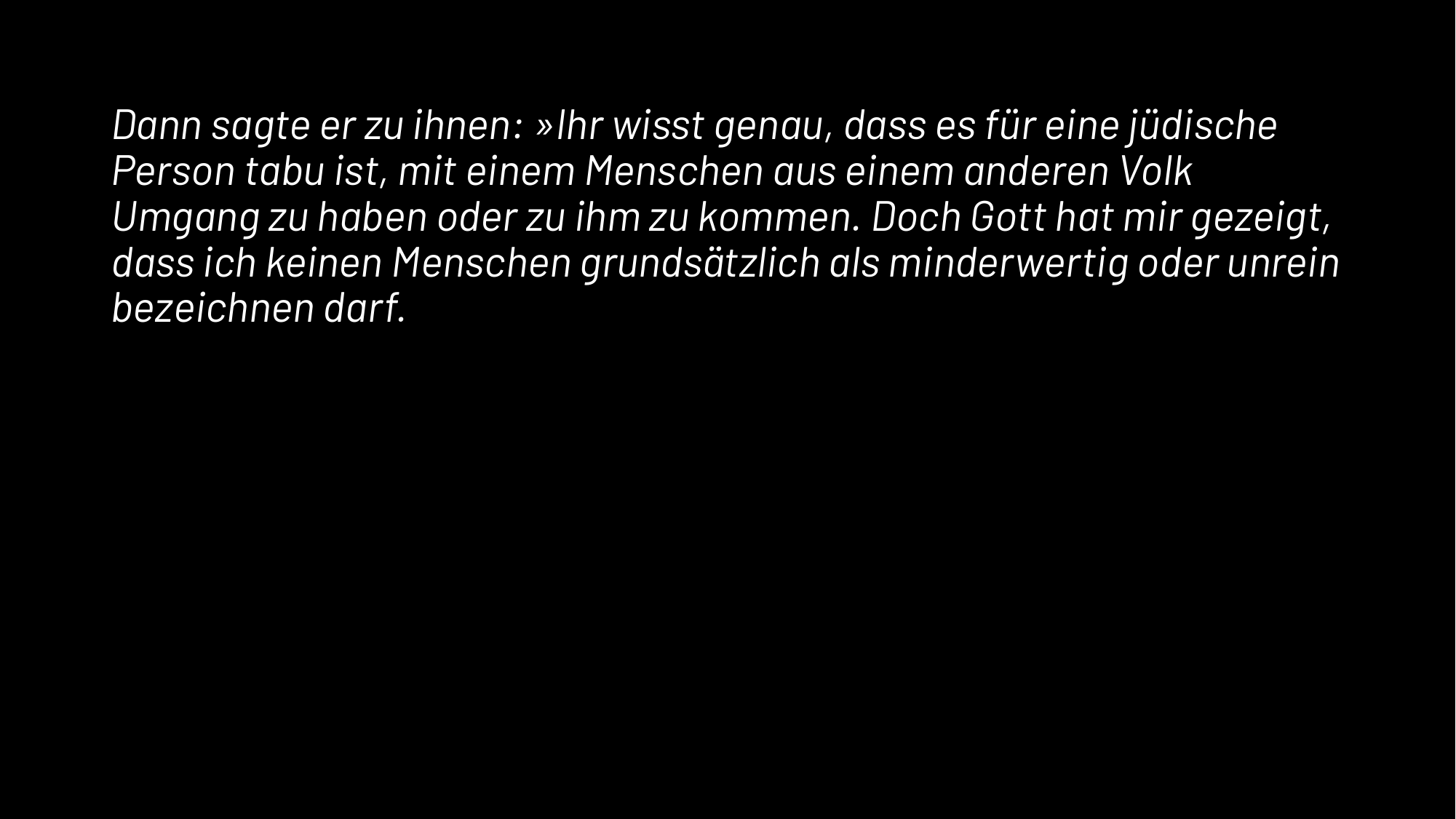

Dann sagte er zu ihnen: »Ihr wisst genau, dass es für eine jüdische Person tabu ist, mit einem Menschen aus einem anderen Volk Umgang zu haben oder zu ihm zu kommen. Doch Gott hat mir gezeigt, dass ich keinen Menschen grundsätzlich als minderwertig oder unrein bezeichnen darf.